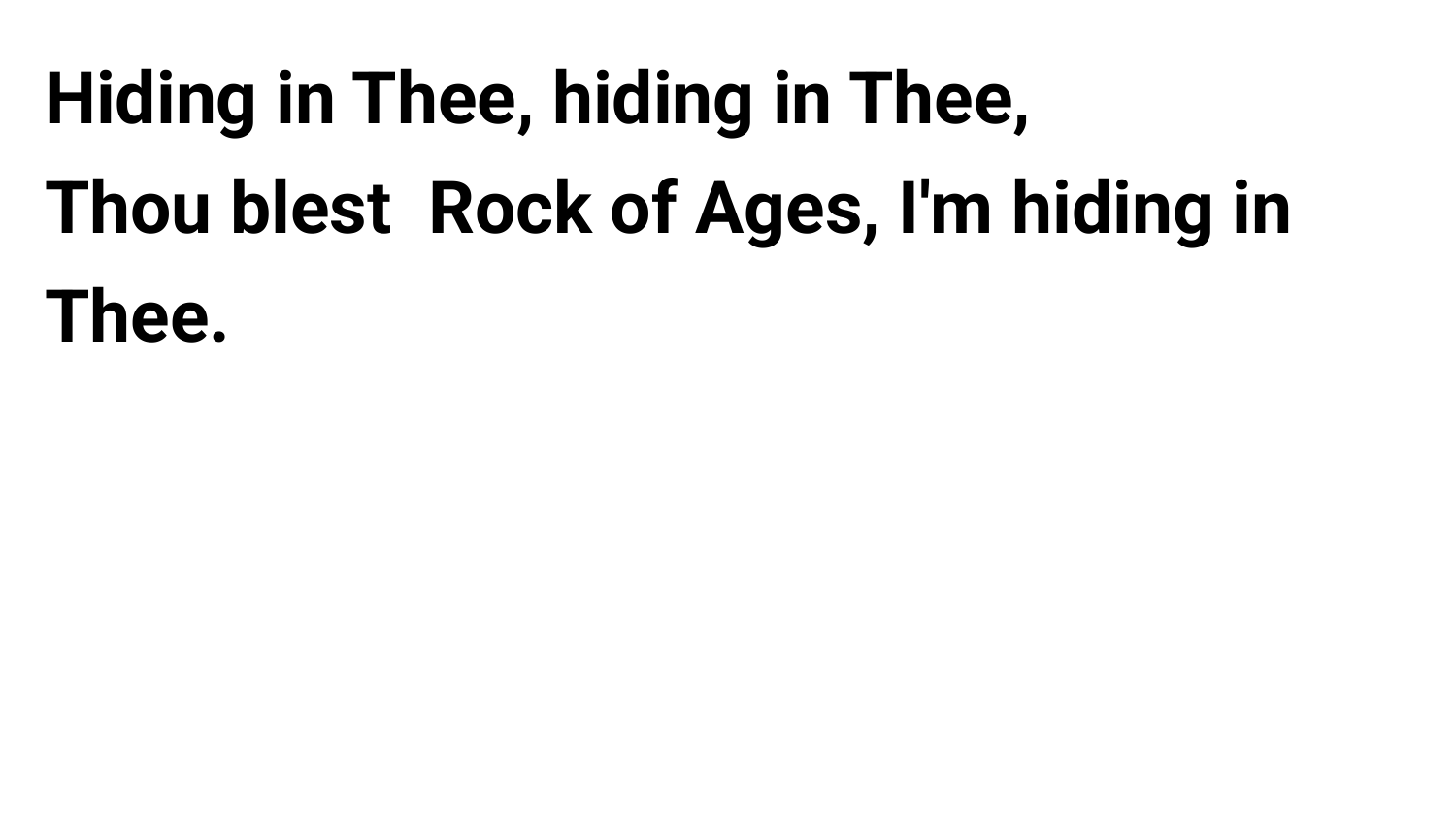

Hiding in Thee, hiding in Thee,
Thou blest  Rock of Ages, I'm hiding in Thee.